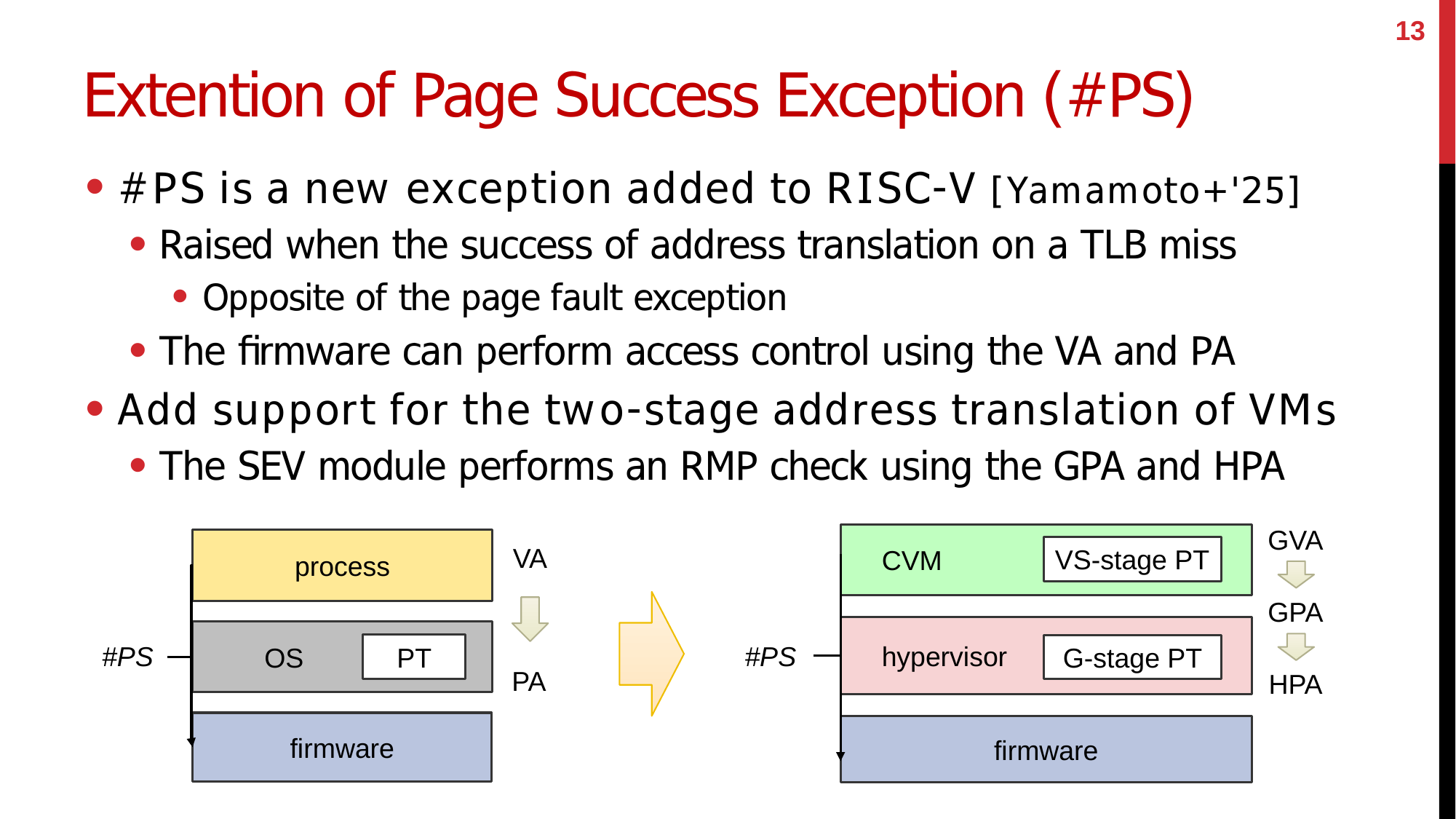

13
# Extention of Page Success Exception (#PS)
#PS is a new exception added to RISC-V [Yamamoto+'25]
Raised when the success of address translation on a TLB miss
Opposite of the page fault exception
The firmware can perform access control using the VA and PA
Add support for the two-stage address translation of VMs
The SEV module performs an RMP check using the GPA and HPA
GVA
    CVM
process
VA
VS-stage PT

GPA

    hypervisor
        OS

#PS
#PS
PT
G-stage PT
PA
HPA
firmware
firmware